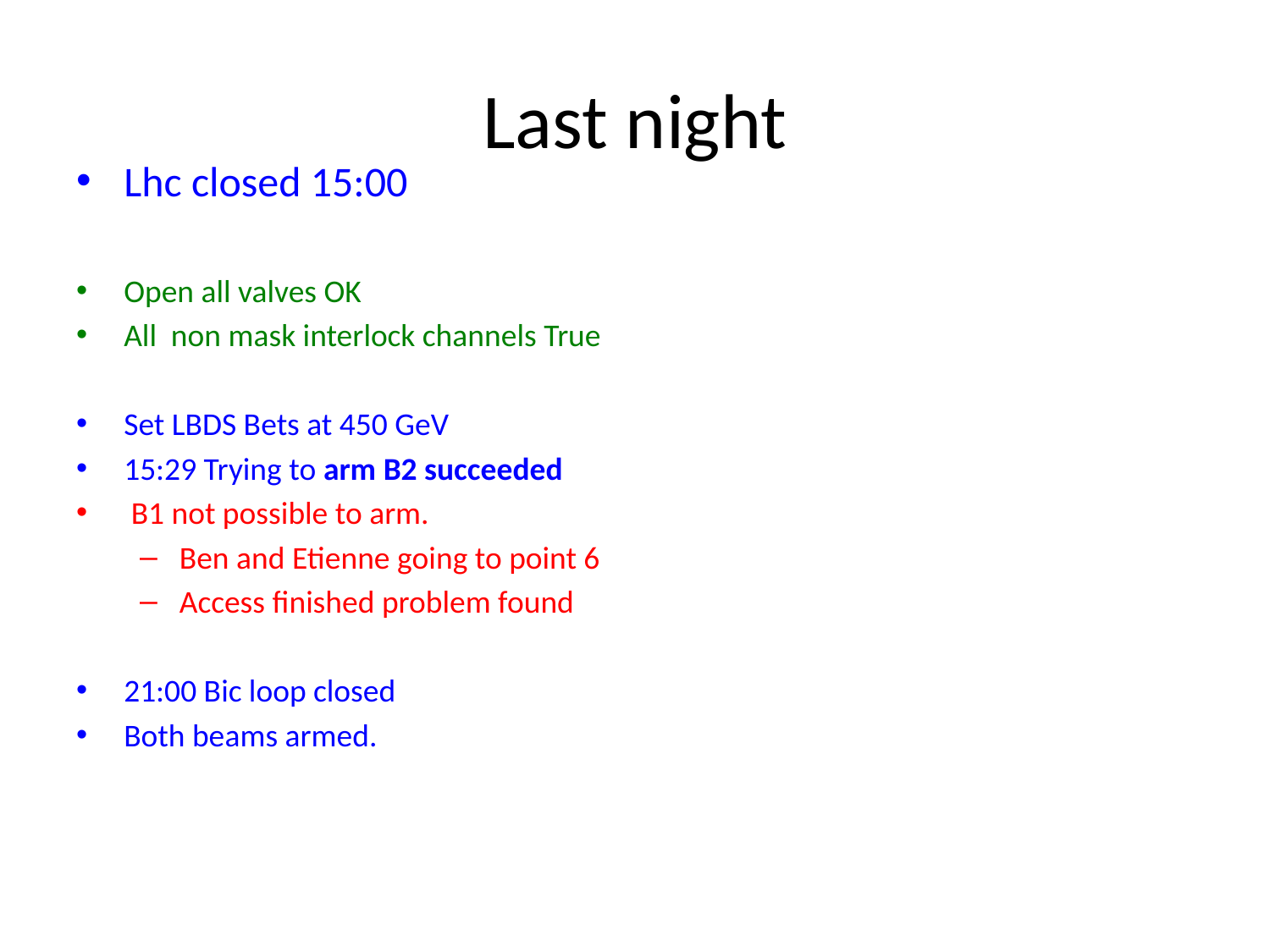

# Last night
Lhc closed 15:00

Open all valves OK
All  non mask interlock channels True

Set LBDS Bets at 450 GeV
15:29 Trying to arm B2 succeeded
 B1 not possible to arm.
Ben and Etienne going to point 6
Access finished problem found

21:00 Bic loop closed
Both beams armed.